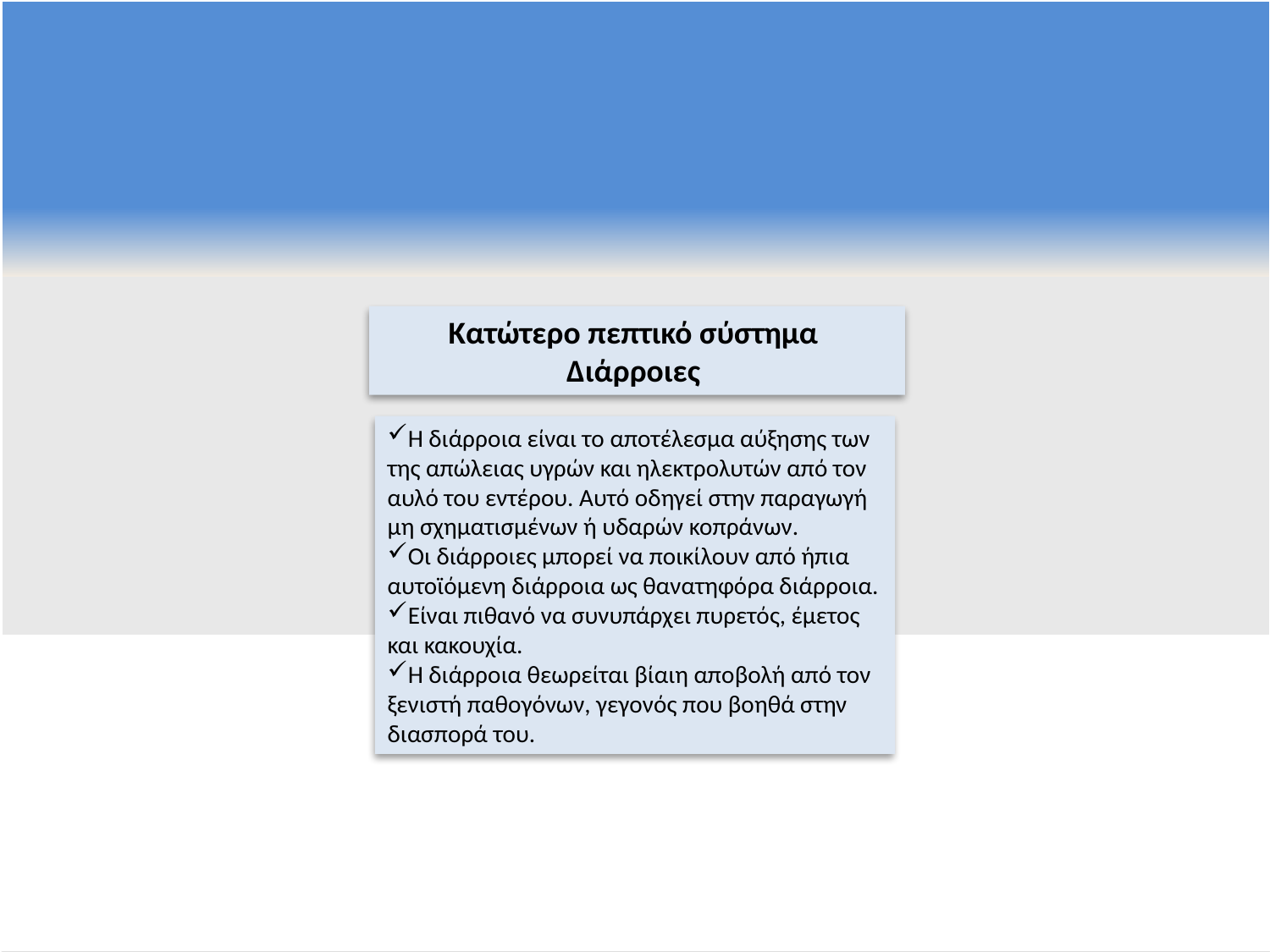

Κατώτερο πεπτικό σύστημα  Διάρροιες
Η διάρροια είναι το αποτέλεσμα αύξησης των της απώλειας υγρών και ηλεκτρολυτών από τον αυλό του εντέρου. Αυτό οδηγεί στην παραγωγή μη σχηματισμένων ή υδαρών κοπράνων.
Οι διάρροιες μπορεί να ποικίλουν από ήπια αυτοϊόμενη διάρροια ως θανατηφόρα διάρροια.
Είναι πιθανό να συνυπάρχει πυρετός, έμετος και κακουχία.
Η διάρροια θεωρείται βίαιη αποβολή από τον ξενιστή παθογόνων, γεγονός που βοηθά στην διασπορά του.